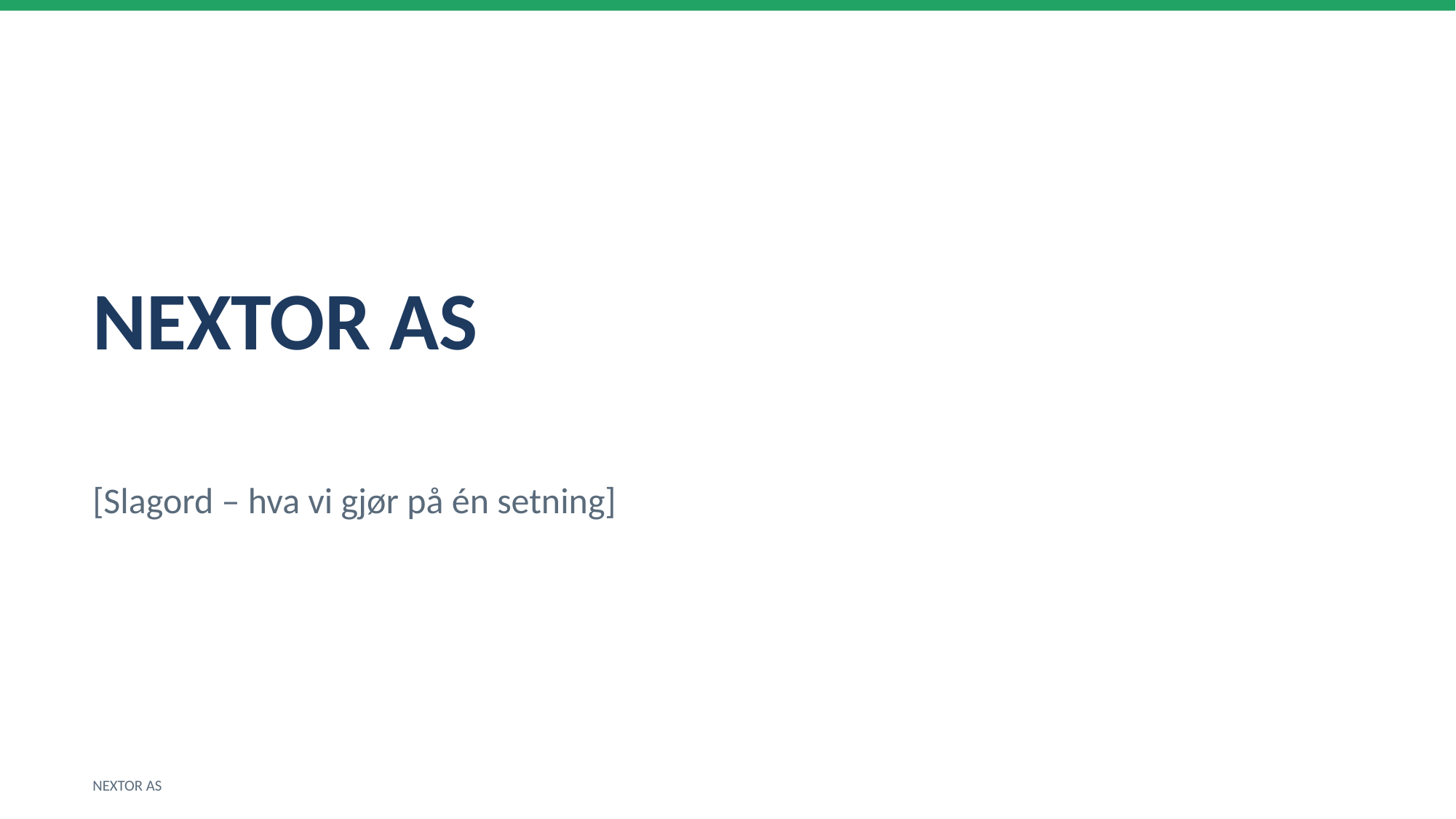

NEXTOR AS
[Slagord – hva vi gjør på én setning]
NEXTOR AS